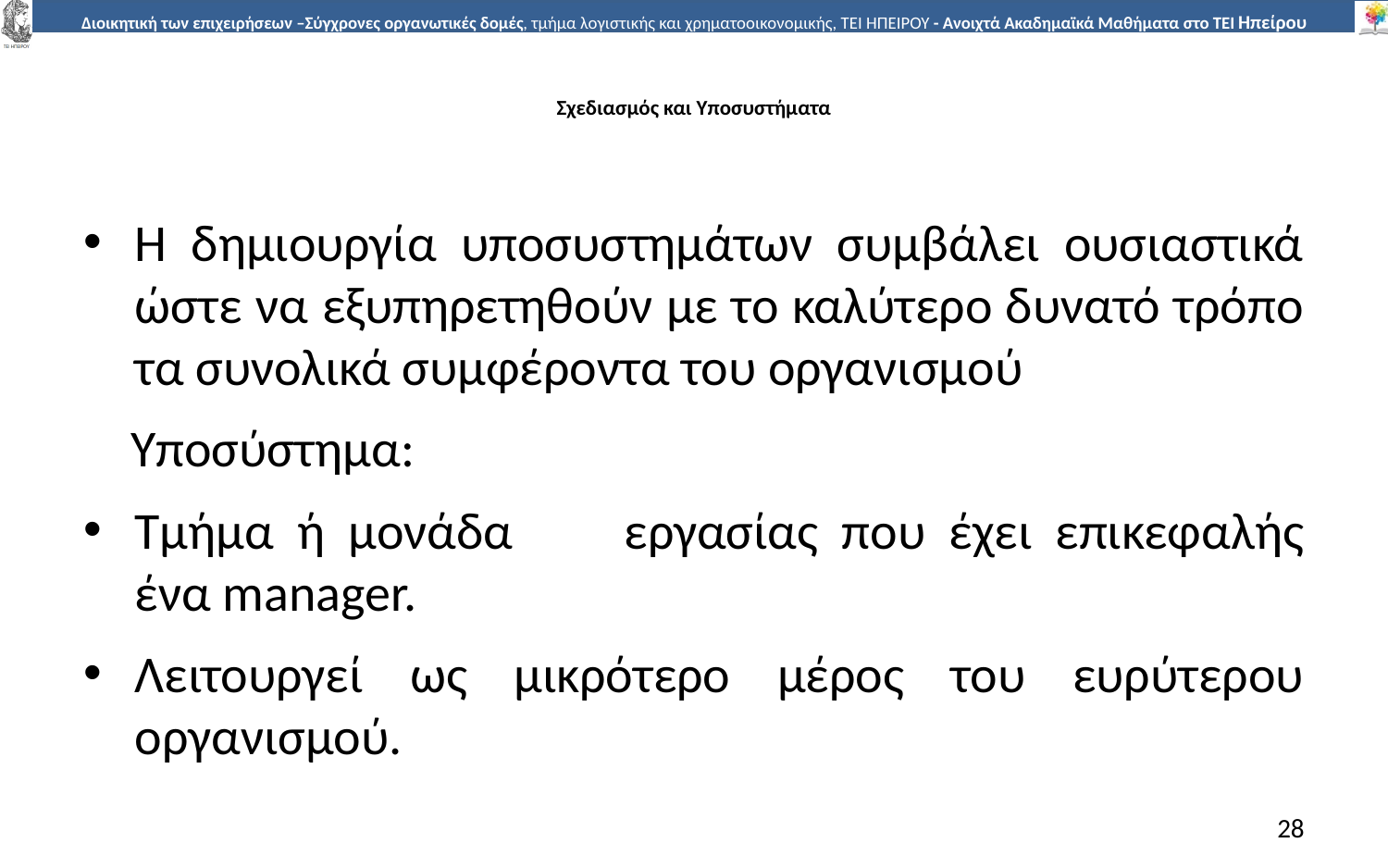

# Σχεδιασµός και Υποσυστήµατα
Η δηµιουργία υποσυστηµάτων συµβάλει ουσιαστικά ώστε να εξυπηρετηθούν µε το καλύτερο δυνατό τρόπο τα συνολικά συµφέροντα του οργανισµού
    Υποσύστηµα:
Τµήµα ή µονάδα	εργασίας που έχει επικεφαλής ένα manager.
Λειτουργεί ως µικρότερο μέρος του ευρύτερου οργανισµού.

28